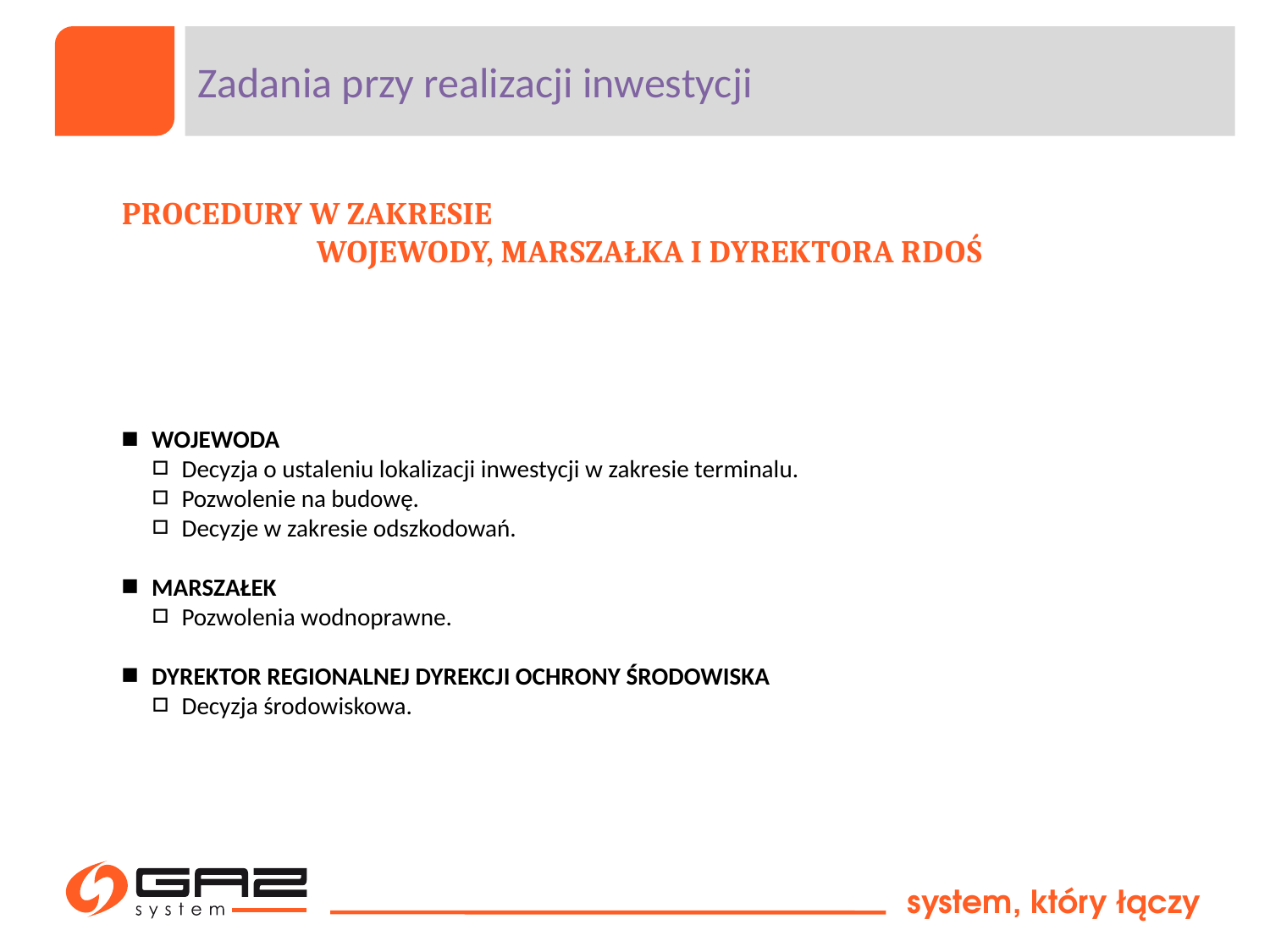

Zadania przy realizacji inwestycji
PROCEDURY W ZAKRESIE
WOJEWODY, MARSZAŁKA I DYREKTORA RDOŚ
WOJEWODA
Decyzja o ustaleniu lokalizacji inwestycji w zakresie terminalu.
Pozwolenie na budowę.
Decyzje w zakresie odszkodowań.

MARSZAŁEK
Pozwolenia wodnoprawne.

DYREKTOR REGIONALNEJ DYREKCJI OCHRONY ŚRODOWISKA
Decyzja środowiskowa.